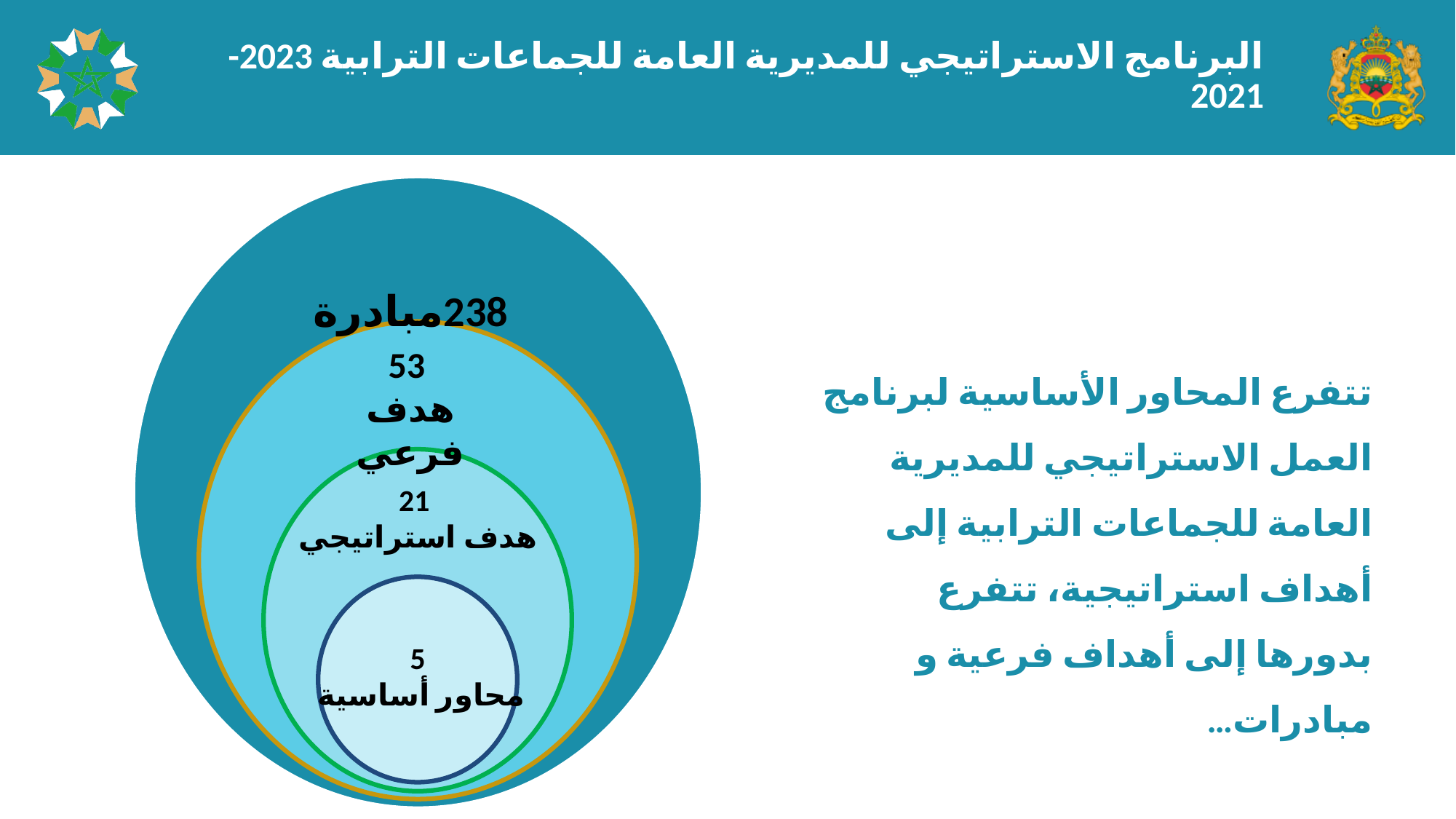

البرنامج الاستراتيجي للمديرية العامة للجماعات الترابية 2023-2021

 238مبادرة

53
هدف فرعي
تتفرع المحاور الأساسية لبرنامج العمل الاستراتيجي للمديرية العامة للجماعات الترابية إلى أهداف استراتيجية، تتفرع بدورها إلى أهداف فرعية و مبادرات…

21
هدف استراتيجي

5
 محاور أساسية